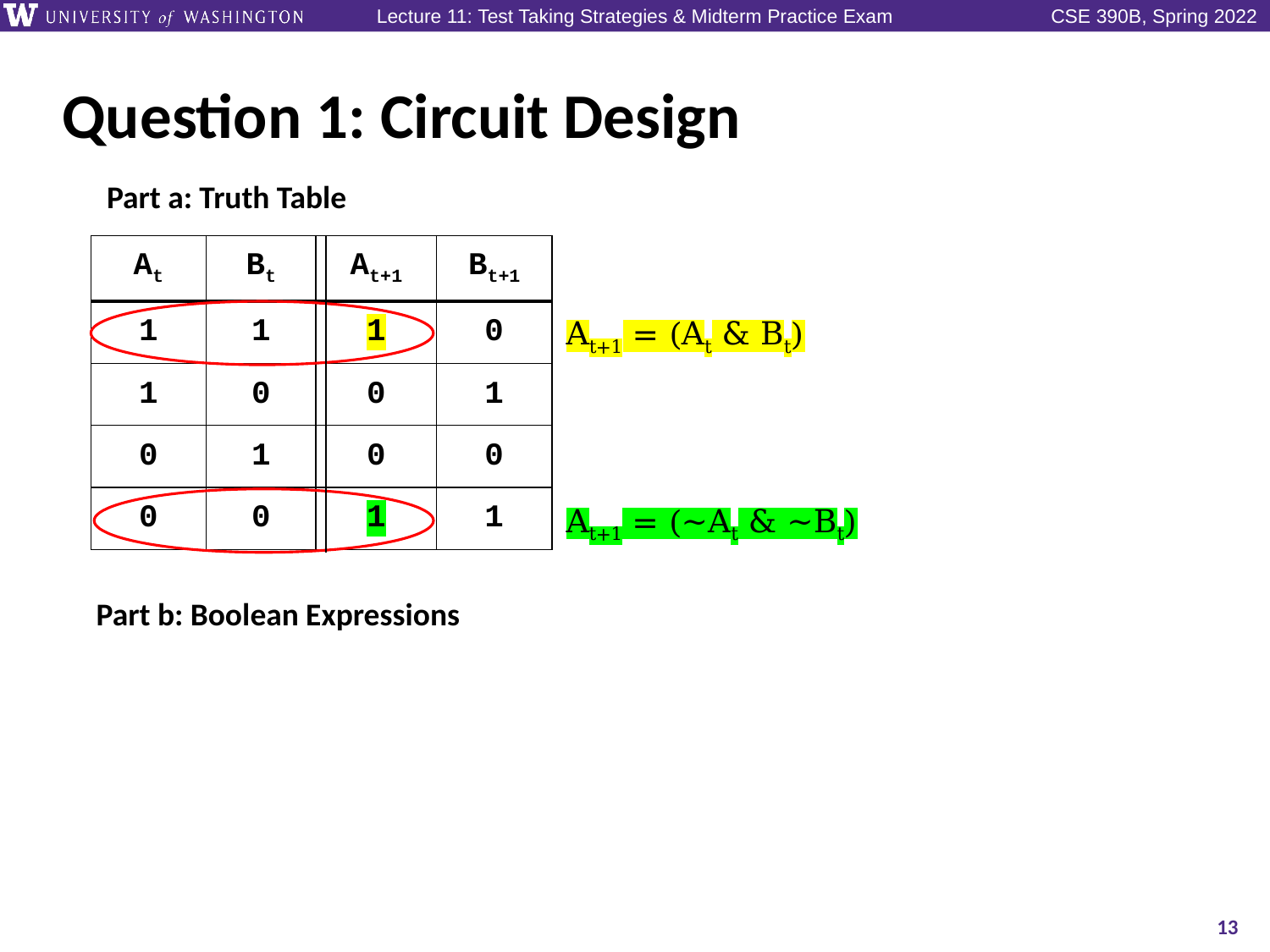

# Question 1: Circuit Design
Part a: Truth Table
| At | Bt | At+1 | Bt+1 |
| --- | --- | --- | --- |
| 1 | 1 | 1 | 0 |
| 1 | 0 | 0 | 1 |
| 0 | 1 | 0 | 0 |
| 0 | 0 | 1 | 1 |
At+1 = (At & Bt)

At+1 = (~At & ~Bt)

Part b: Boolean Expressions

13